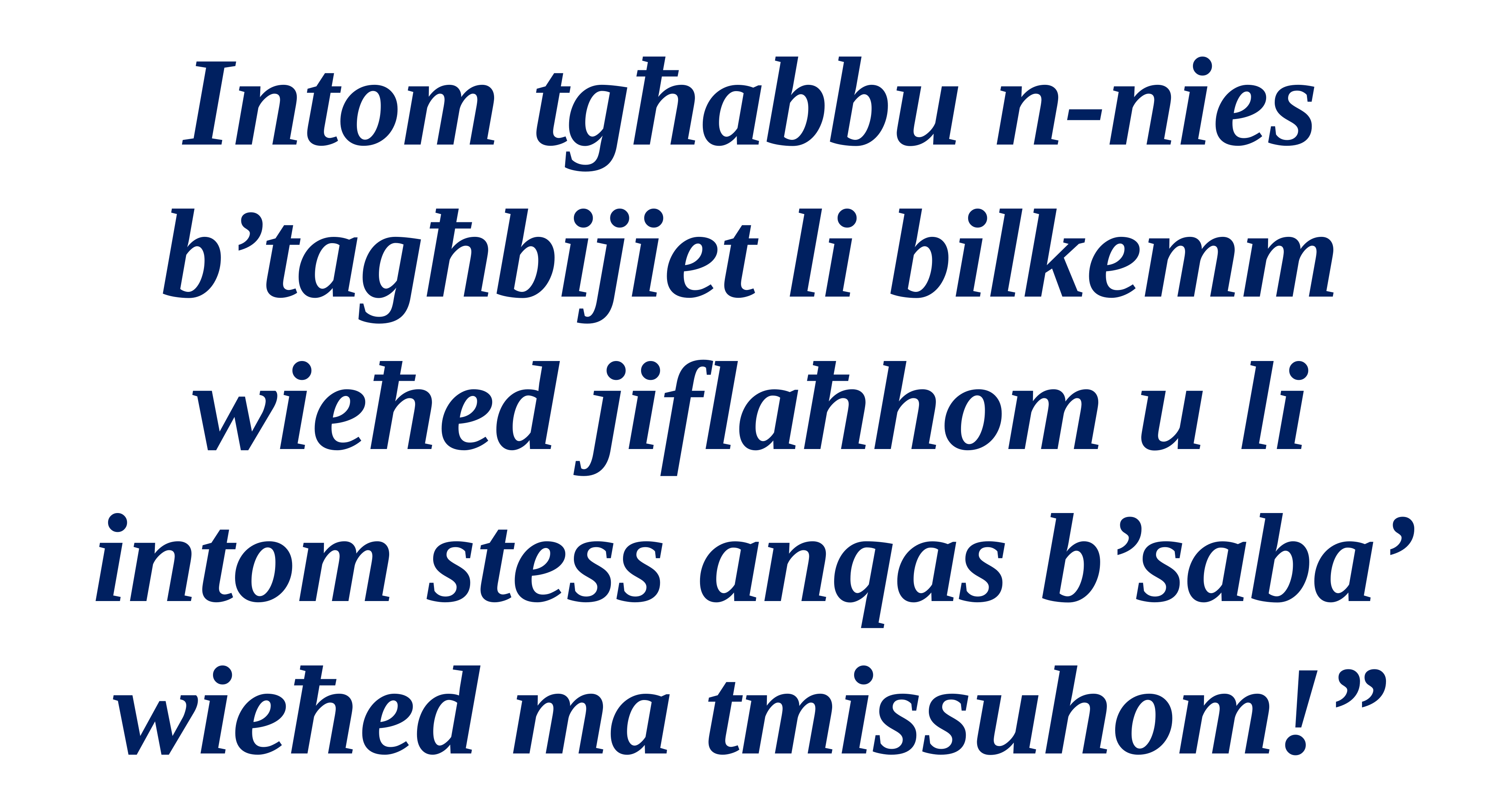

Intom tgħabbu n-nies b’tagħbijiet li bilkemm wieħed jiflaħhom u li
intom stess anqas b’saba’ wieħed ma tmissuhom!”